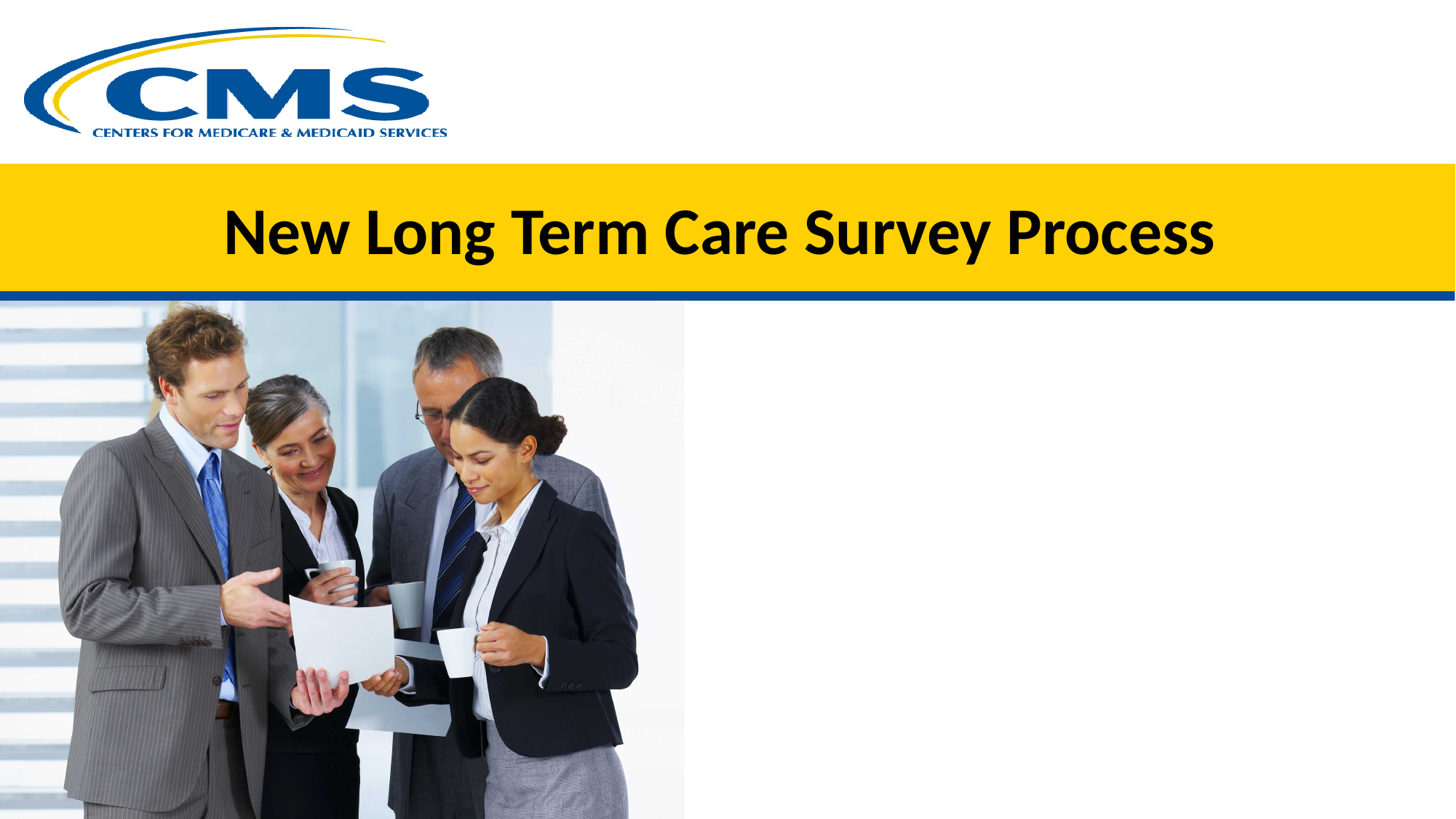

# New Long Term Care Survey Process